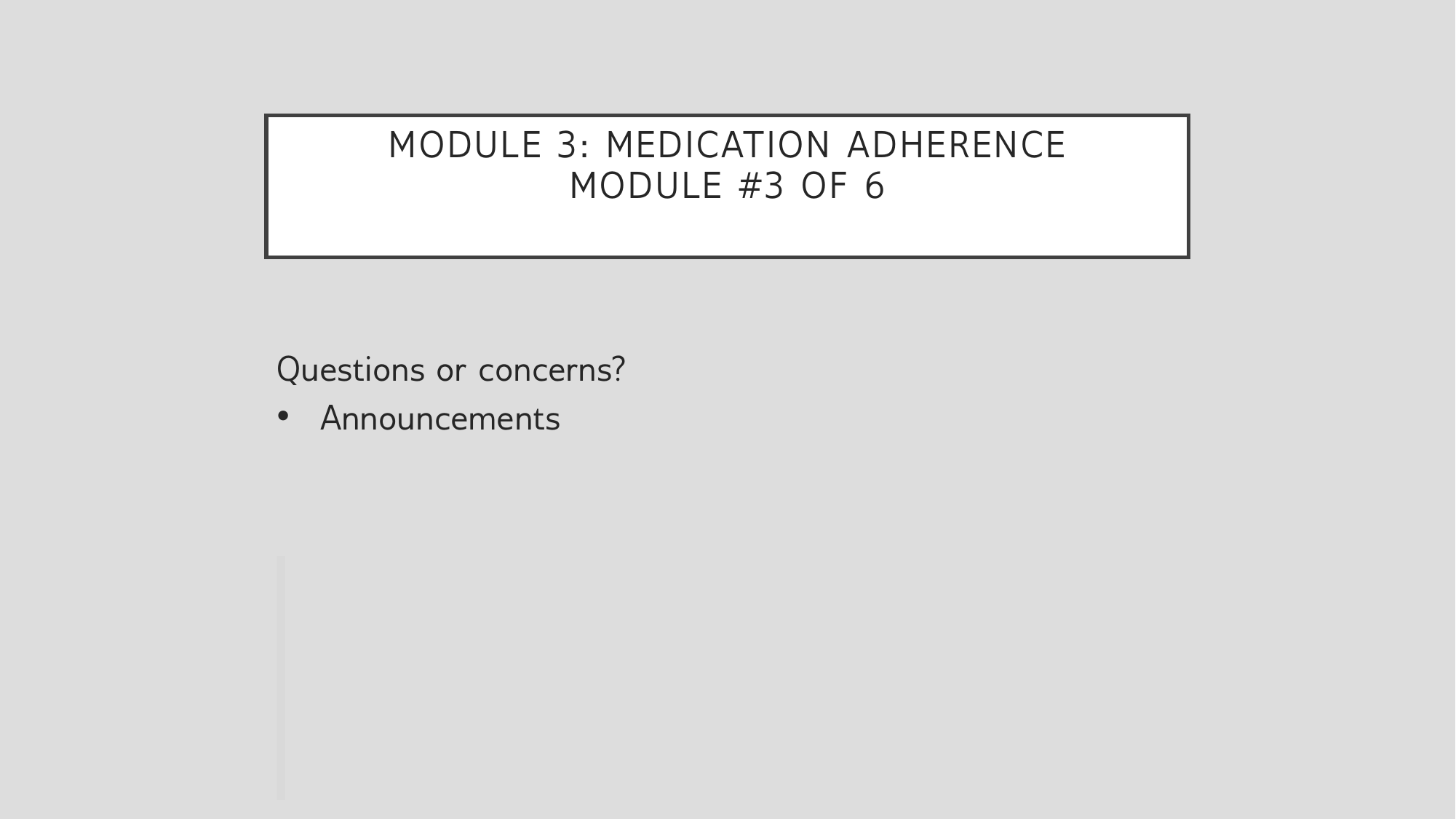

Module 3: MEDICATION ADHERENCE
Module #3 of 6

Questions or concerns?
 Announcements